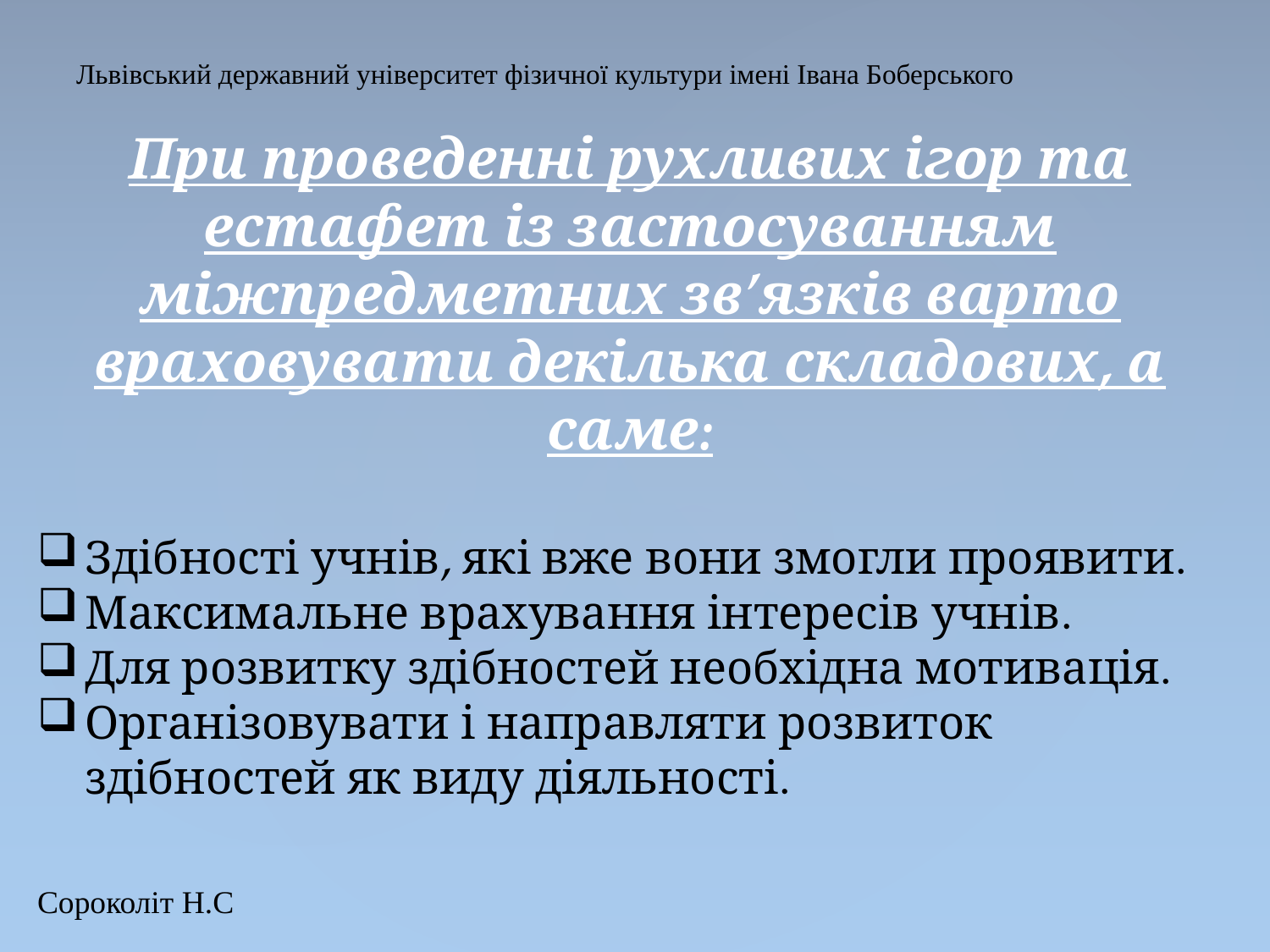

# Львівський державний університет фізичної культури імені Івана Боберського
При проведенні рухливих ігор та естафет із застосуванням міжпредметних зв’язків варто враховувати декілька складових, а саме:

Здібності учнів, які вже вони змогли проявити.
Максимальне врахування інтересів учнів.
Для розвитку здібностей необхідна мотивація.
Організовувати і направляти розвиток здібностей як виду діяльності.

Сороколіт Н.С